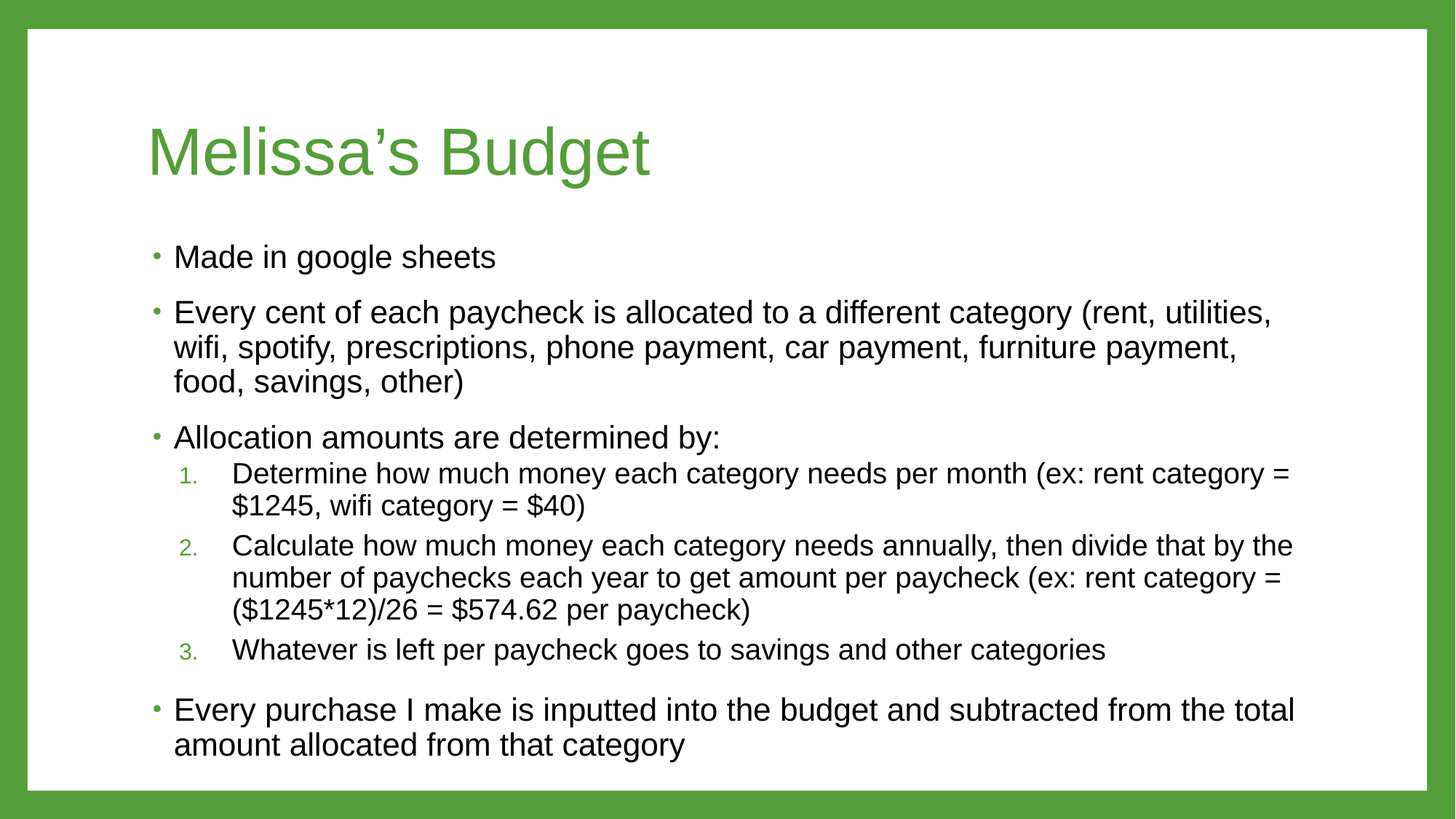

# Melissa’s Budget
Made in google sheets
Every cent of each paycheck is allocated to a different category (rent, utilities, wifi, spotify, prescriptions, phone payment, car payment, furniture payment, food, savings, other)
Allocation amounts are determined by:
Determine how much money each category needs per month (ex: rent category = $1245, wifi category = $40)
Calculate how much money each category needs annually, then divide that by the number of paychecks each year to get amount per paycheck (ex: rent category = ($1245*12)/26 = $574.62 per paycheck)
Whatever is left per paycheck goes to savings and other categories
Every purchase I make is inputted into the budget and subtracted from the total amount allocated from that category